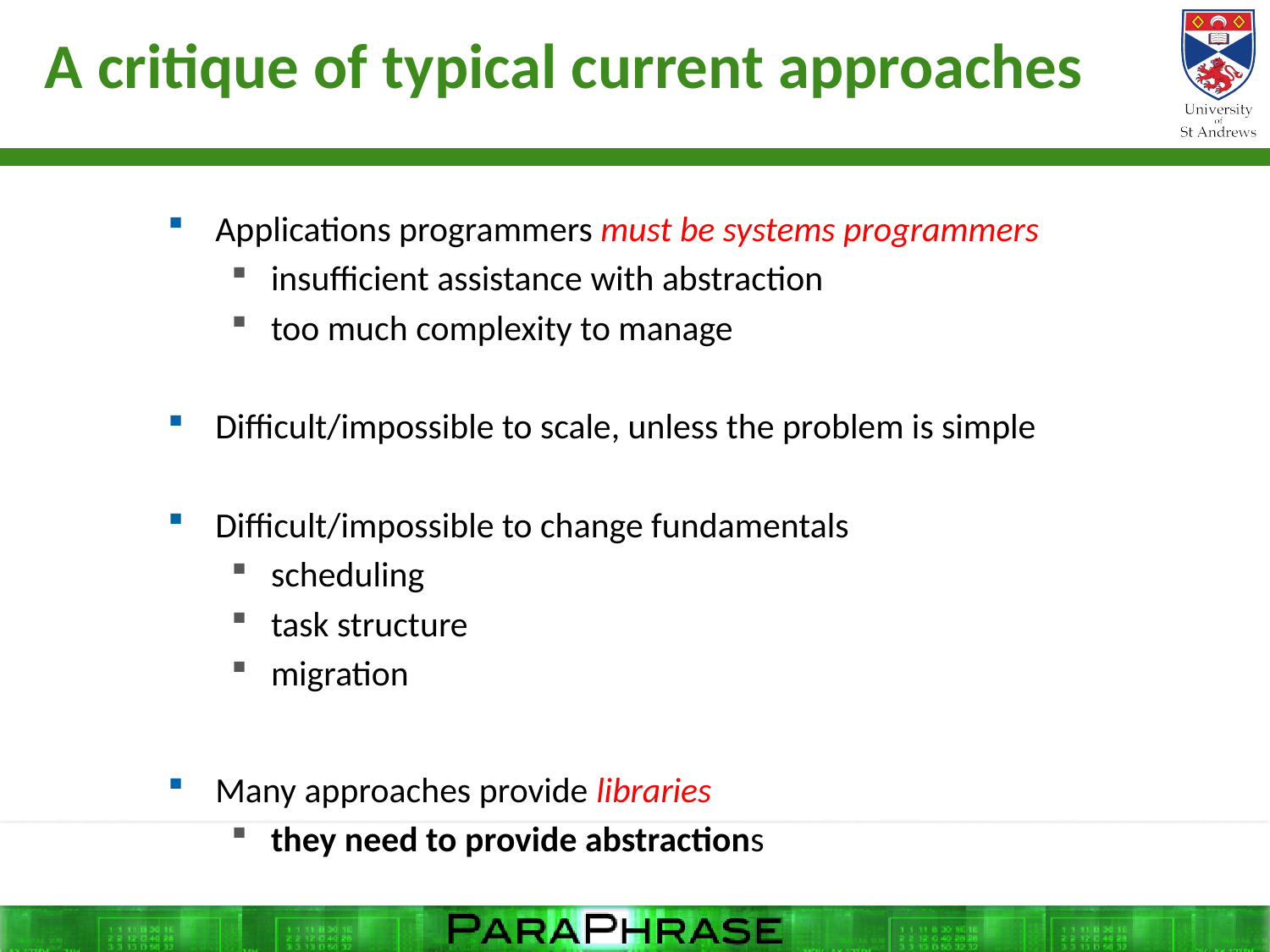

# A critique of typical current approaches
Applications programmers must be systems programmers
insufficient assistance with abstraction
too much complexity to manage

Difficult/impossible to scale, unless the problem is simple

Difficult/impossible to change fundamentals
scheduling
task structure
migration

Many approaches provide libraries
they need to provide abstractions
14